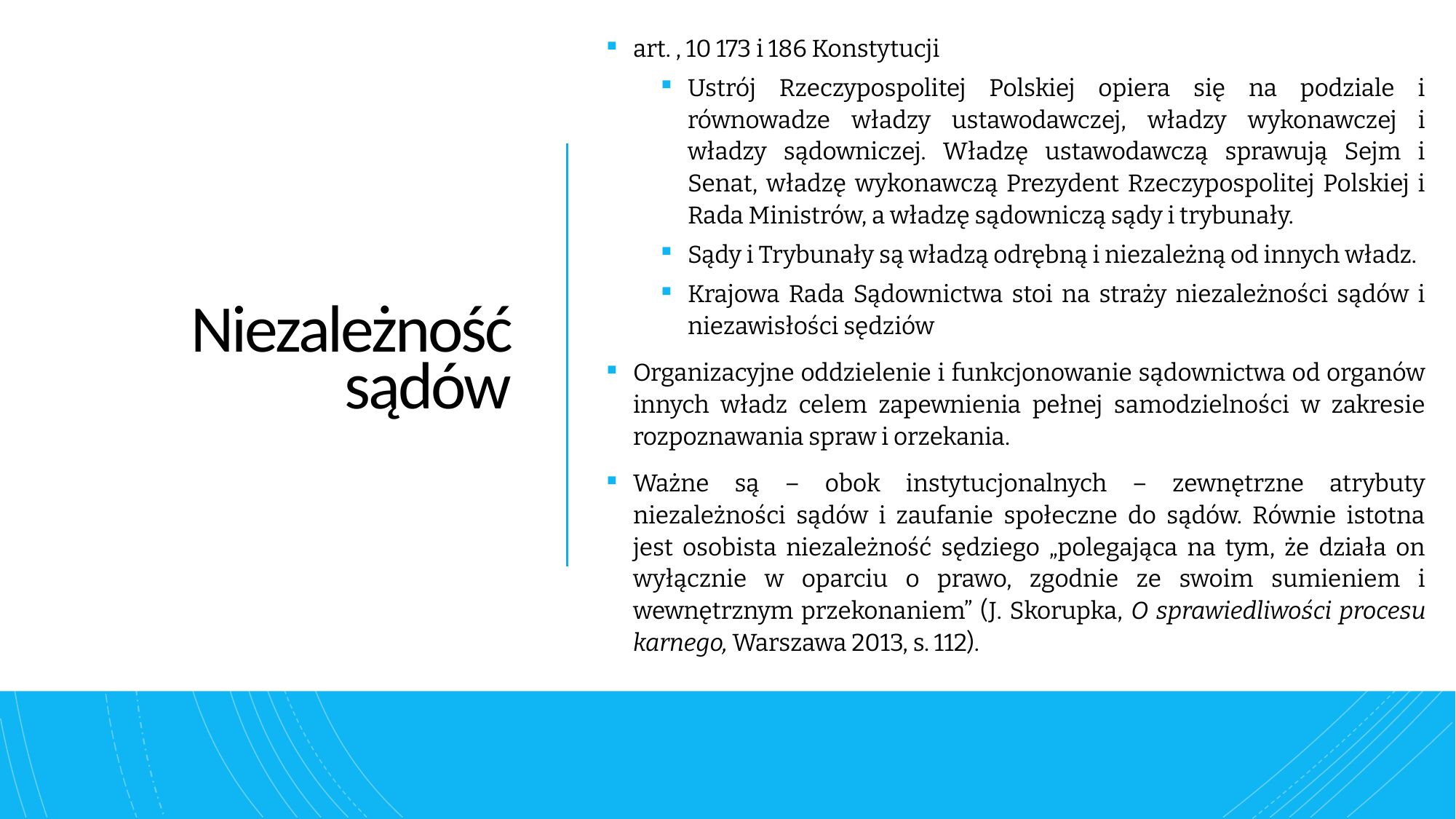

art. , 10 173 i 186 Konstytucji
Ustrój Rzeczypospolitej Polskiej opiera się na podziale i równowadze władzy ustawodawczej, władzy wykonawczej i władzy sądowniczej. Władzę ustawodawczą sprawują Sejm i Senat, władzę wykonawczą Prezydent Rzeczypospolitej Polskiej i Rada Ministrów, a władzę sądowniczą sądy i trybunały.
Sądy i Trybunały są władzą odrębną i niezależną od innych władz.
Krajowa Rada Sądownictwa stoi na straży niezależności sądów i niezawisłości sędziów
Organizacyjne oddzielenie i funkcjonowanie sądownictwa od organów innych władz celem zapewnienia pełnej samodzielności w zakresie rozpoznawania spraw i orzekania.
Ważne są – obok instytucjonalnych – zewnętrzne atrybuty niezależności sądów i zaufanie społeczne do sądów. Równie istotna jest osobista niezależność sędziego „polegająca na tym, że działa on wyłącznie w oparciu o prawo, zgodnie ze swoim sumieniem i wewnętrznym przekonaniem” (J. Skorupka, O sprawiedliwości procesu karnego, Warszawa 2013, s. 112).
# Niezależność sądów